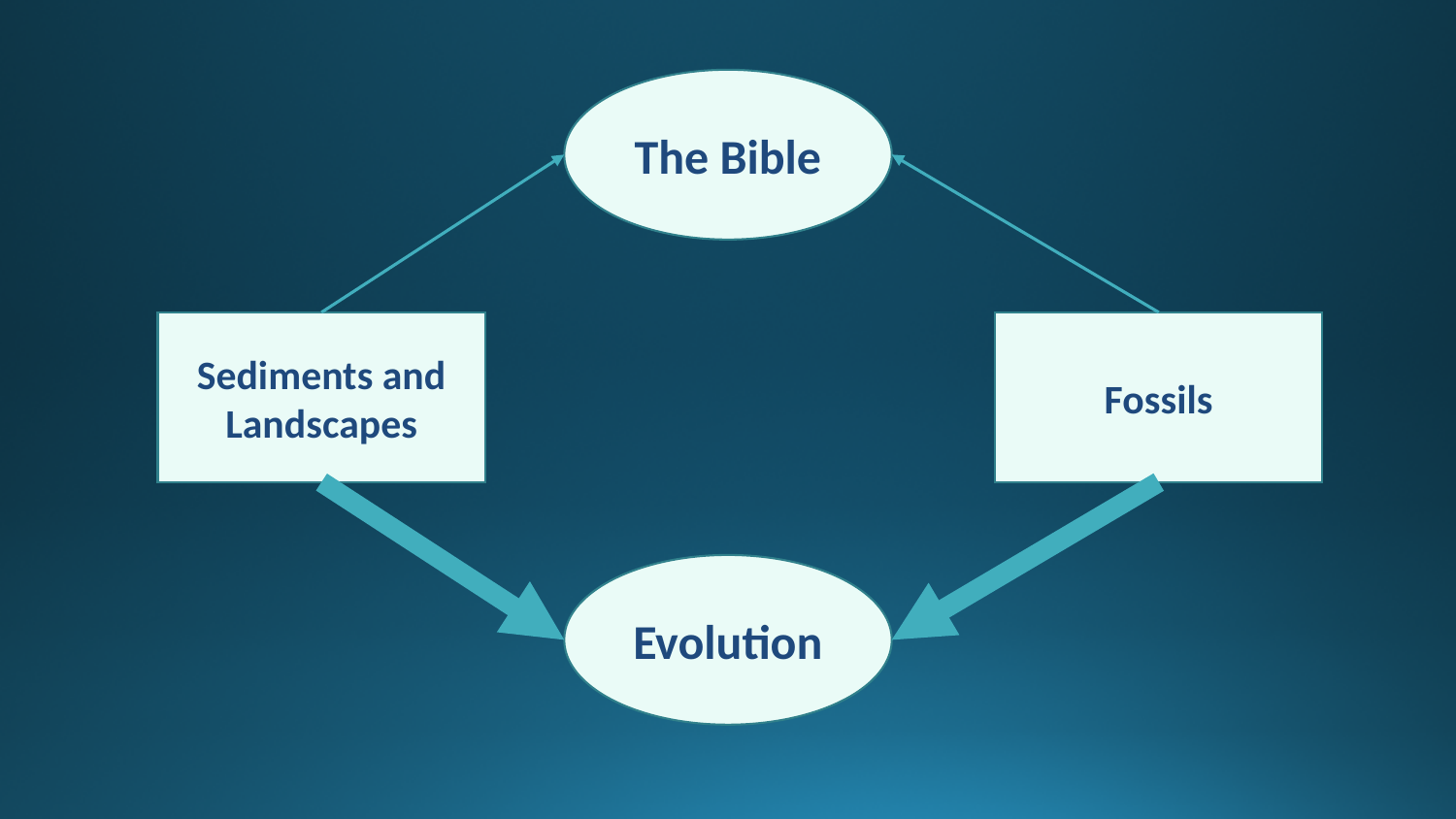

The Bible
Sediments and Landscapes
Fossils
Evolution